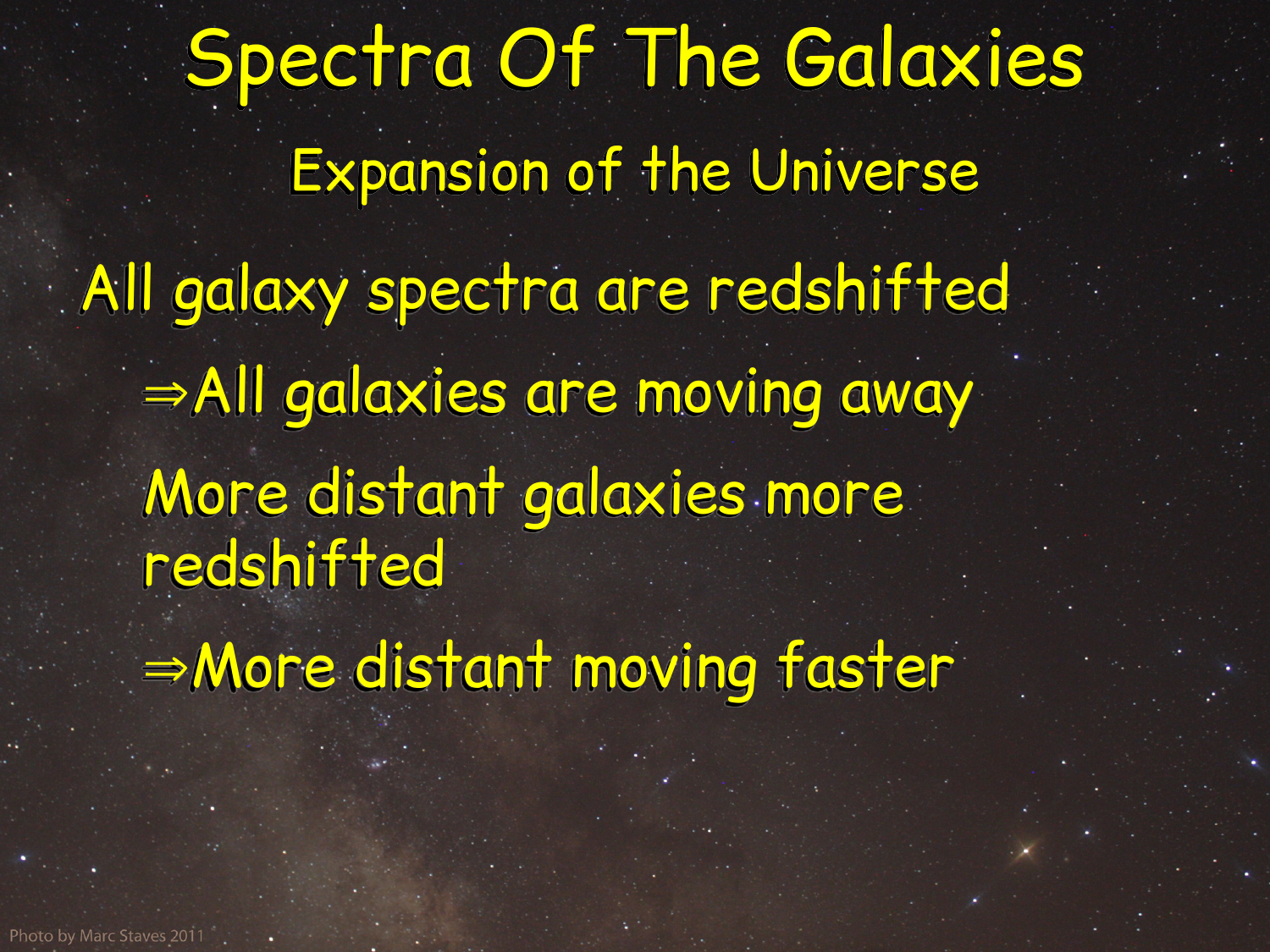

# Spectra Of The Galaxies
Expansion of the Universe
All galaxy spectra are redshifted
⇒All galaxies are moving away
More distant galaxies more redshifted
⇒More distant moving faster